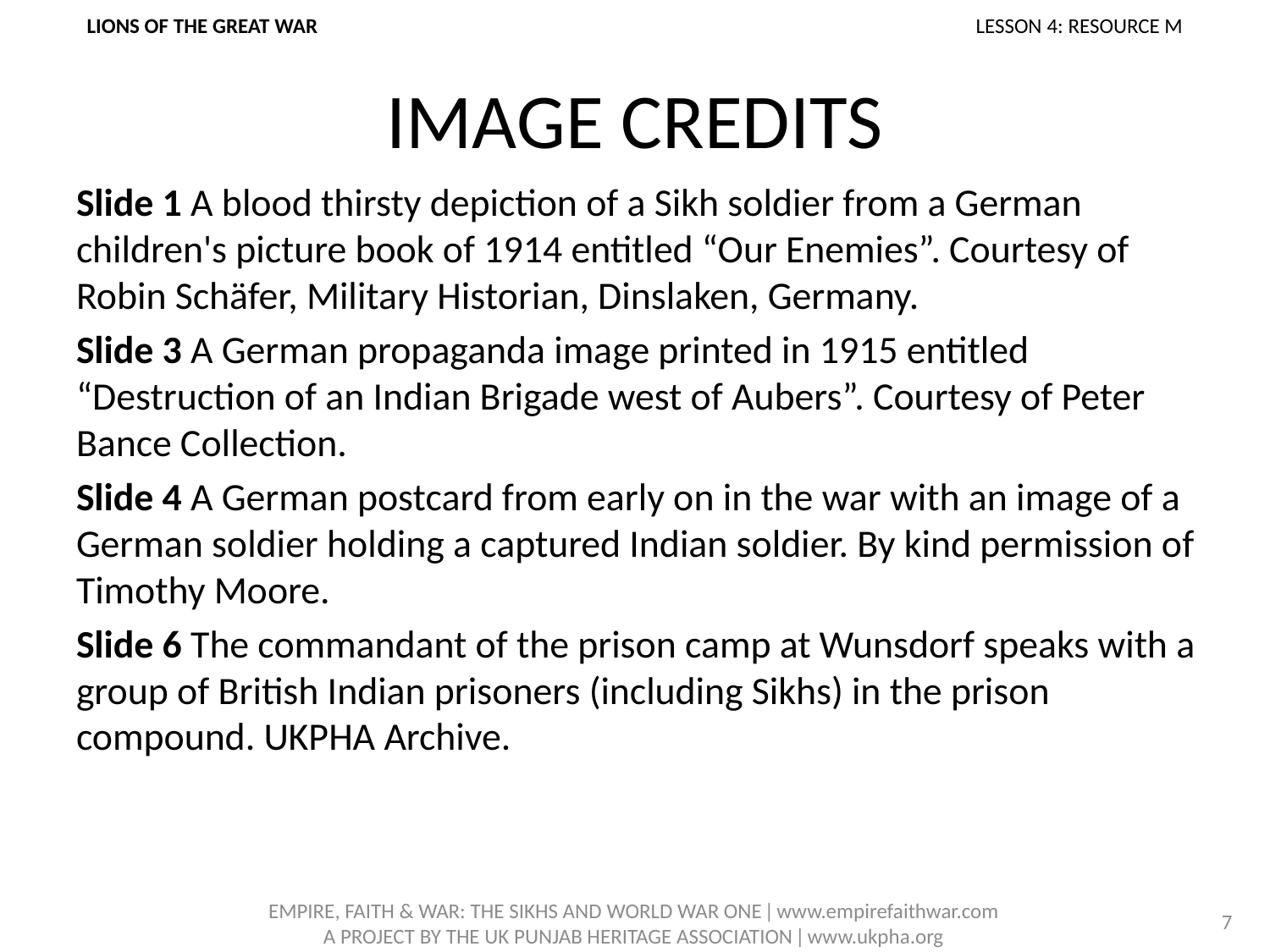

LIONS OF THE GREAT WAR						LESSON 4: RESOURCE M
# IMAGE CREDITS
Slide 1 A blood thirsty depiction of a Sikh soldier from a German children's picture book of 1914 entitled “Our Enemies”. Courtesy of Robin Schäfer, Military Historian, Dinslaken, Germany.
Slide 3 A German propaganda image printed in 1915 entitled “Destruction of an Indian Brigade west of Aubers”. Courtesy of Peter Bance Collection.
Slide 4 A German postcard from early on in the war with an image of a German soldier holding a captured Indian soldier. By kind permission of Timothy Moore.
Slide 6 The commandant of the prison camp at Wunsdorf speaks with a group of British Indian prisoners (including Sikhs) in the prison compound. UKPHA Archive.

7
EMPIRE, FAITH & WAR: THE SIKHS AND WORLD WAR ONE ǀ www.empirefaithwar.com
A PROJECT BY THE UK PUNJAB HERITAGE ASSOCIATION ǀ www.ukpha.org